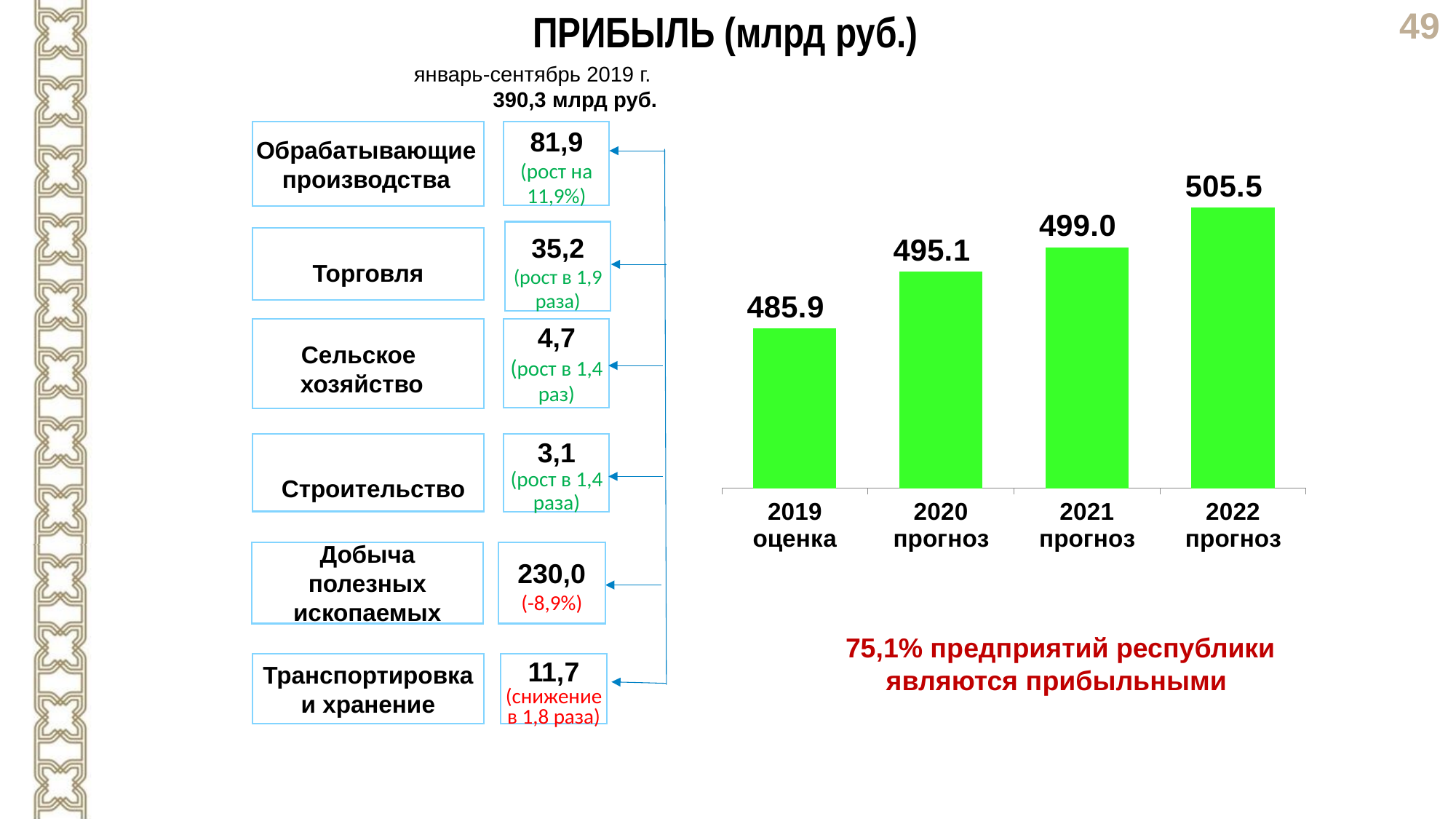

ПРИБЫЛЬ (млрд руб.)
январь-сентябрь 2019 г.
390,3 млрд руб.

### Chart

| Category |  |
|---|---|
| 2019
оценка | 485.9 |
| 2020 прогноз | 495.1 |
| 2021 прогноз | 499.0 |
| 2022 прогноз | 505.5 |
Обрабатывающие
производства

81,9 (рост на 11,9%)

35,2 (рост в 1,9 раза)

Торговля

4,7
(рост в 1,4 раз)
Сельское
хозяйство

3,1
(рост в 1,4 раза)

Строительство
Добыча полезных ископаемых

230,0
(-8,9%)

75,1% предприятий республики являются прибыльными

11,7
(снижение в 1,8 раза)

Транспортировка и хранение